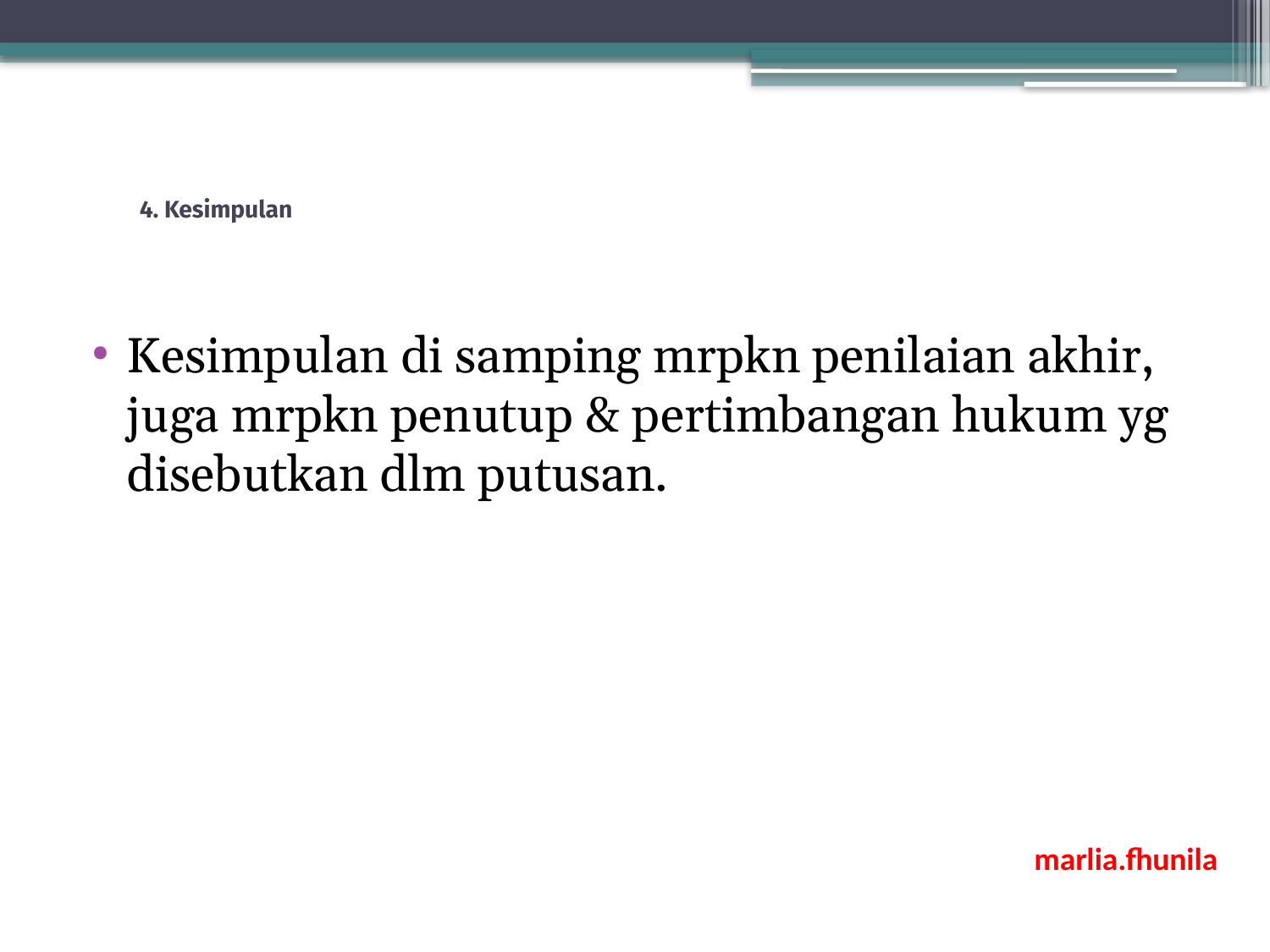

# 4. Kesimpulan
Kesimpulan di samping mrpkn penilaian akhir, juga mrpkn penutup & pertimbangan hukum yg disebutkan dlm putusan.
marlia.fhunila